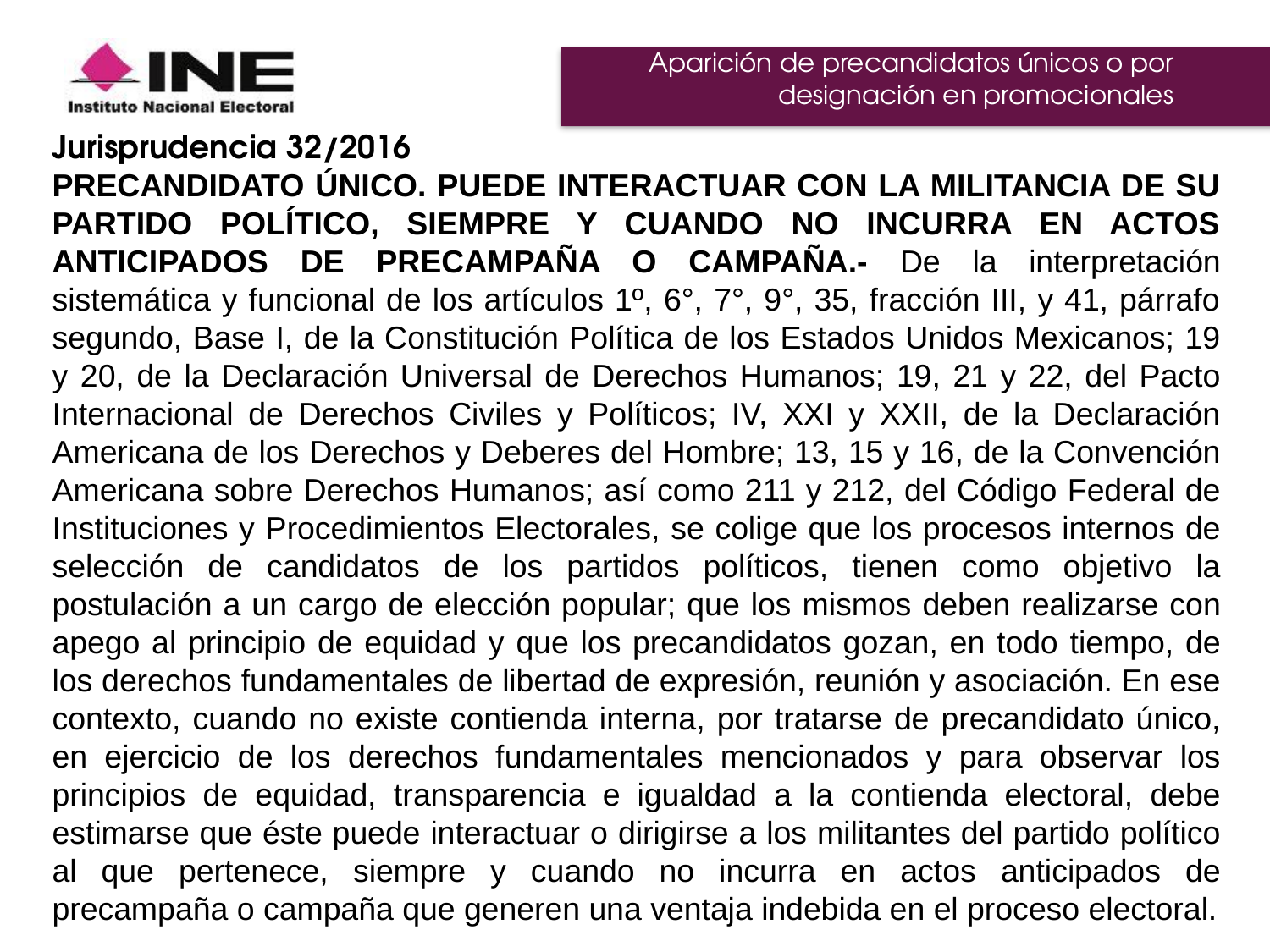

# Aparición de precandidatos únicos o por designación en promocionales
Jurisprudencia 32/2016
PRECANDIDATO ÚNICO. PUEDE INTERACTUAR CON LA MILITANCIA DE SU PARTIDO POLÍTICO, SIEMPRE Y CUANDO NO INCURRA EN ACTOS ANTICIPADOS DE PRECAMPAÑA O CAMPAÑA.- De la interpretación sistemática y funcional de los artículos 1º, 6°, 7°, 9°, 35, fracción III, y 41, párrafo segundo, Base I, de la Constitución Política de los Estados Unidos Mexicanos; 19 y 20, de la Declaración Universal de Derechos Humanos; 19, 21 y 22, del Pacto Internacional de Derechos Civiles y Políticos; IV, XXI y XXII, de la Declaración Americana de los Derechos y Deberes del Hombre; 13, 15 y 16, de la Convención Americana sobre Derechos Humanos; así como 211 y 212, del Código Federal de Instituciones y Procedimientos Electorales, se colige que los procesos internos de selección de candidatos de los partidos políticos, tienen como objetivo la postulación a un cargo de elección popular; que los mismos deben realizarse con apego al principio de equidad y que los precandidatos gozan, en todo tiempo, de los derechos fundamentales de libertad de expresión, reunión y asociación. En ese contexto, cuando no existe contienda interna, por tratarse de precandidato único, en ejercicio de los derechos fundamentales mencionados y para observar los principios de equidad, transparencia e igualdad a la contienda electoral, debe estimarse que éste puede interactuar o dirigirse a los militantes del partido político al que pertenece, siempre y cuando no incurra en actos anticipados de precampaña o campaña que generen una ventaja indebida en el proceso electoral.